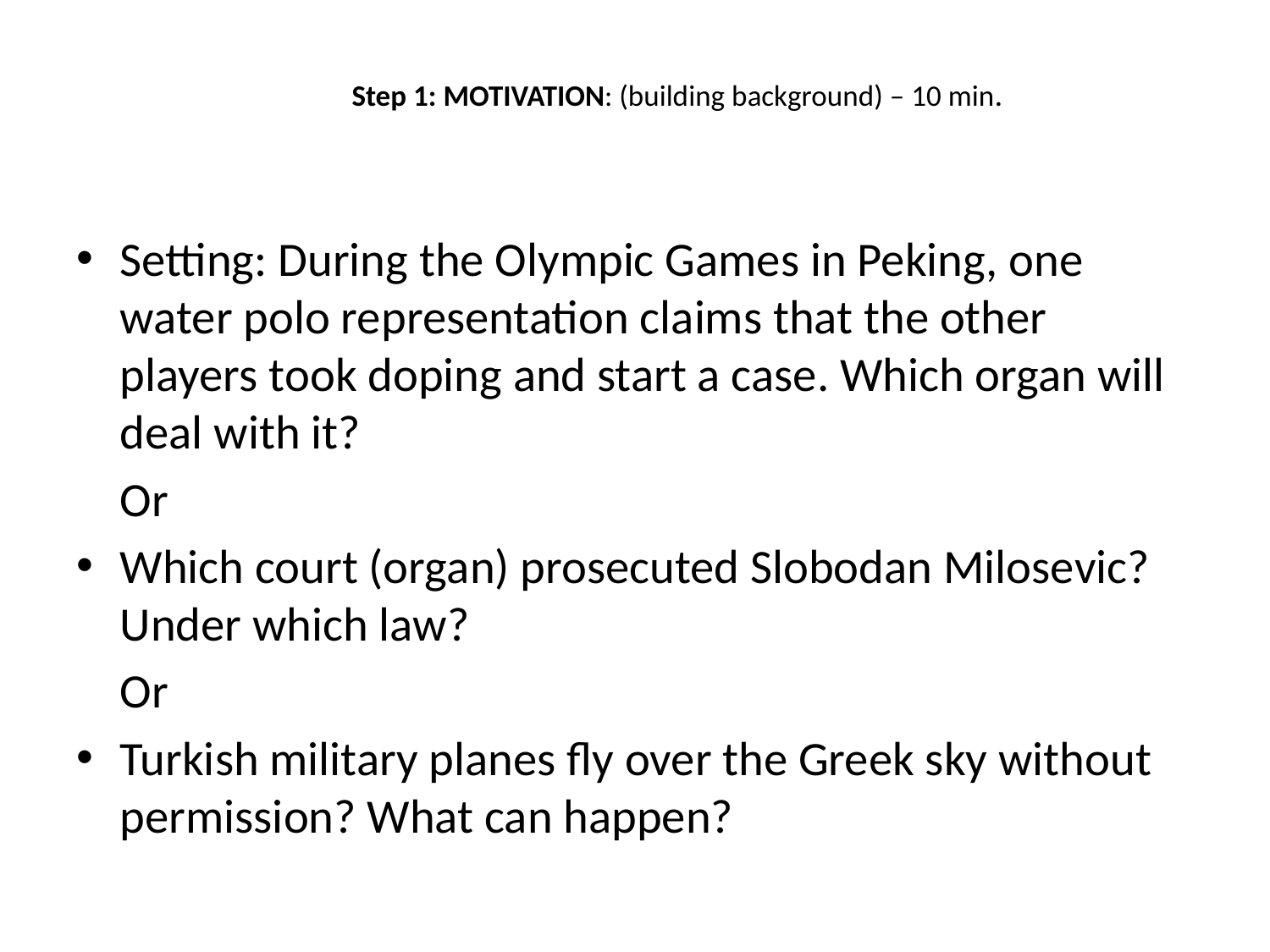

# Step 1: MOTIVATION: (building background) – 10 min.
Setting: During the Olympic Games in Peking, one water polo representation claims that the other players took doping and start a case. Which organ will deal with it?
	Or
Which court (organ) prosecuted Slobodan Milosevic? Under which law?
	Or
Turkish military planes fly over the Greek sky without permission? What can happen?